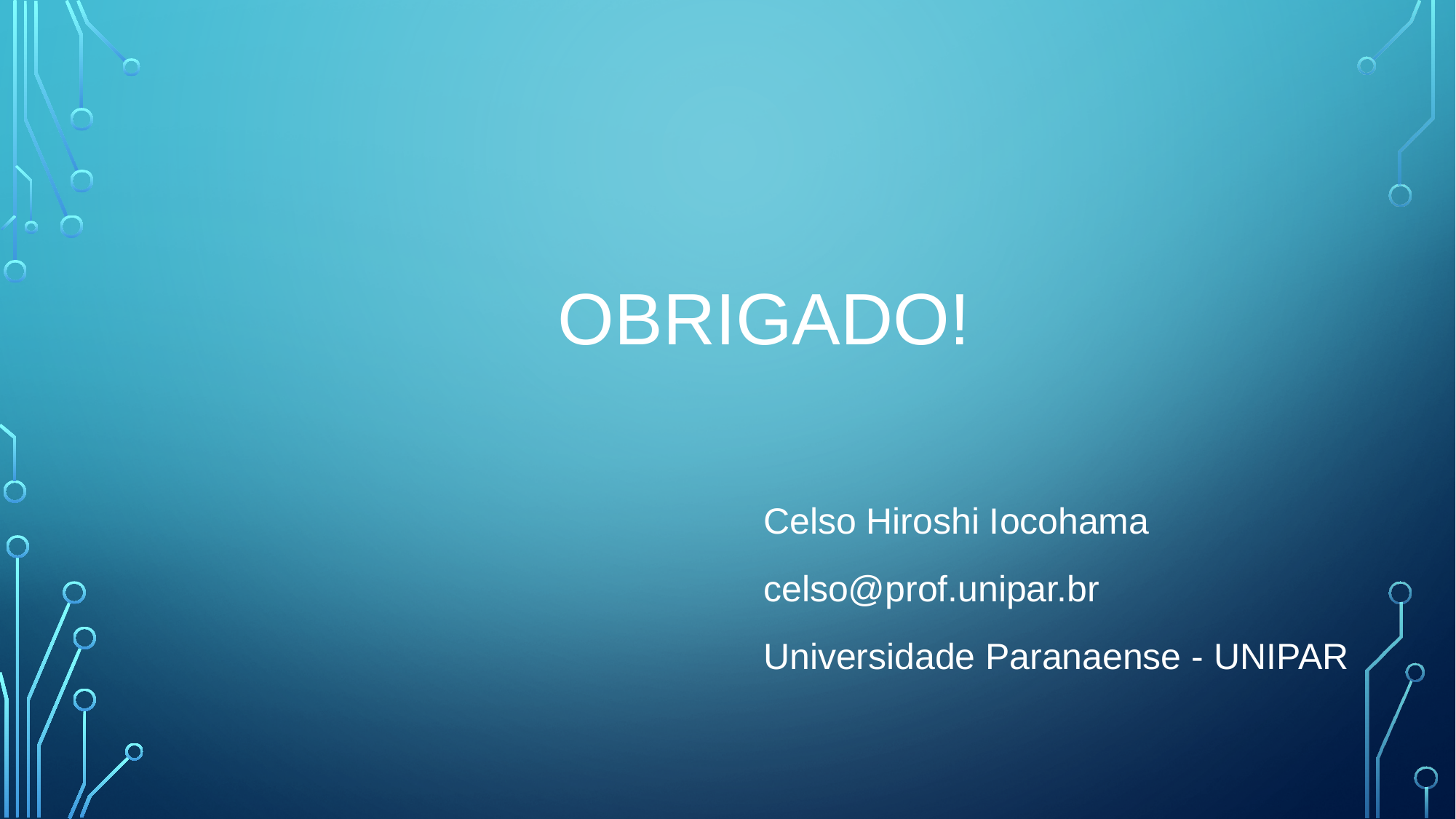

# obrigado!
Celso Hiroshi Iocohama
celso@prof.unipar.br
Universidade Paranaense - UNIPAR